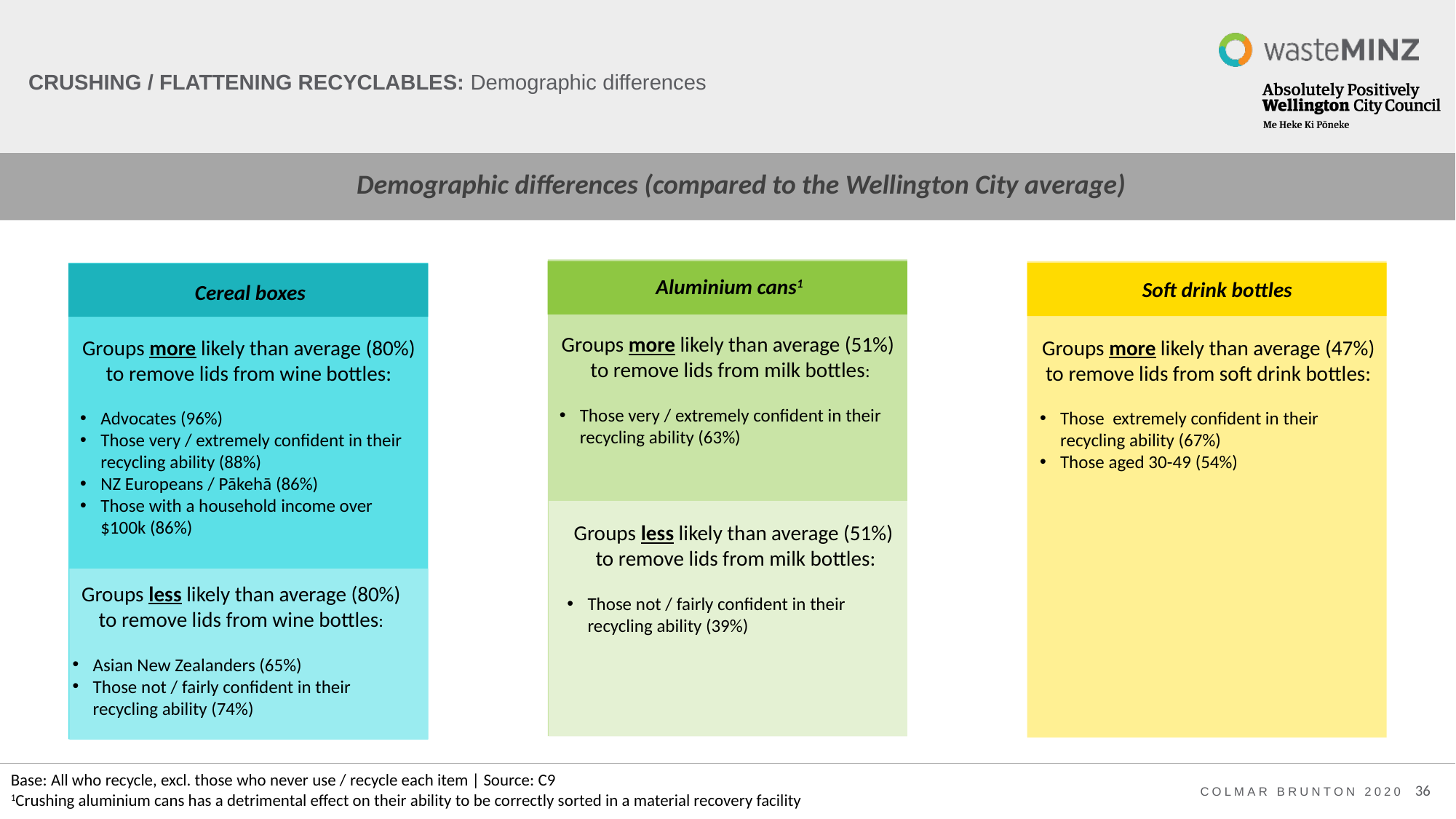

# CRUSHING / FLATTENING RECYCLABLES: Demographic differences

Demographic differences (compared to the Wellington City average)
Those aged 18-29

Those aged 18-29

Aluminium cans1
Soft drink bottles
Cereal boxes
Groups more likely than average (51%)  to remove lids from milk bottles:

Those very / extremely confident in their recycling ability (63%)
Groups more likely than average (47%) to remove lids from soft drink bottles:

Those  extremely confident in their recycling ability (67%)
Those aged 30-49 (54%)
Groups more likely than average (80%) to remove lids from wine bottles:

Advocates (96%)
Those very / extremely confident in their recycling ability (88%)
NZ Europeans / Pākehā (86%)
Those with a household income over $100k (86%)

Groups less likely than average (51%)  to remove lids from milk bottles:

Those not / fairly confident in their recycling ability (39%)

Groups less likely than average (80%) to remove lids from wine bottles:

Asian New Zealanders (65%)
Those not / fairly confident in their recycling ability (74%)

Base: All who recycle, excl. those who never use / recycle each item | Source: C9
1Crushing aluminium cans has a detrimental effect on their ability to be correctly sorted in a material recovery facility